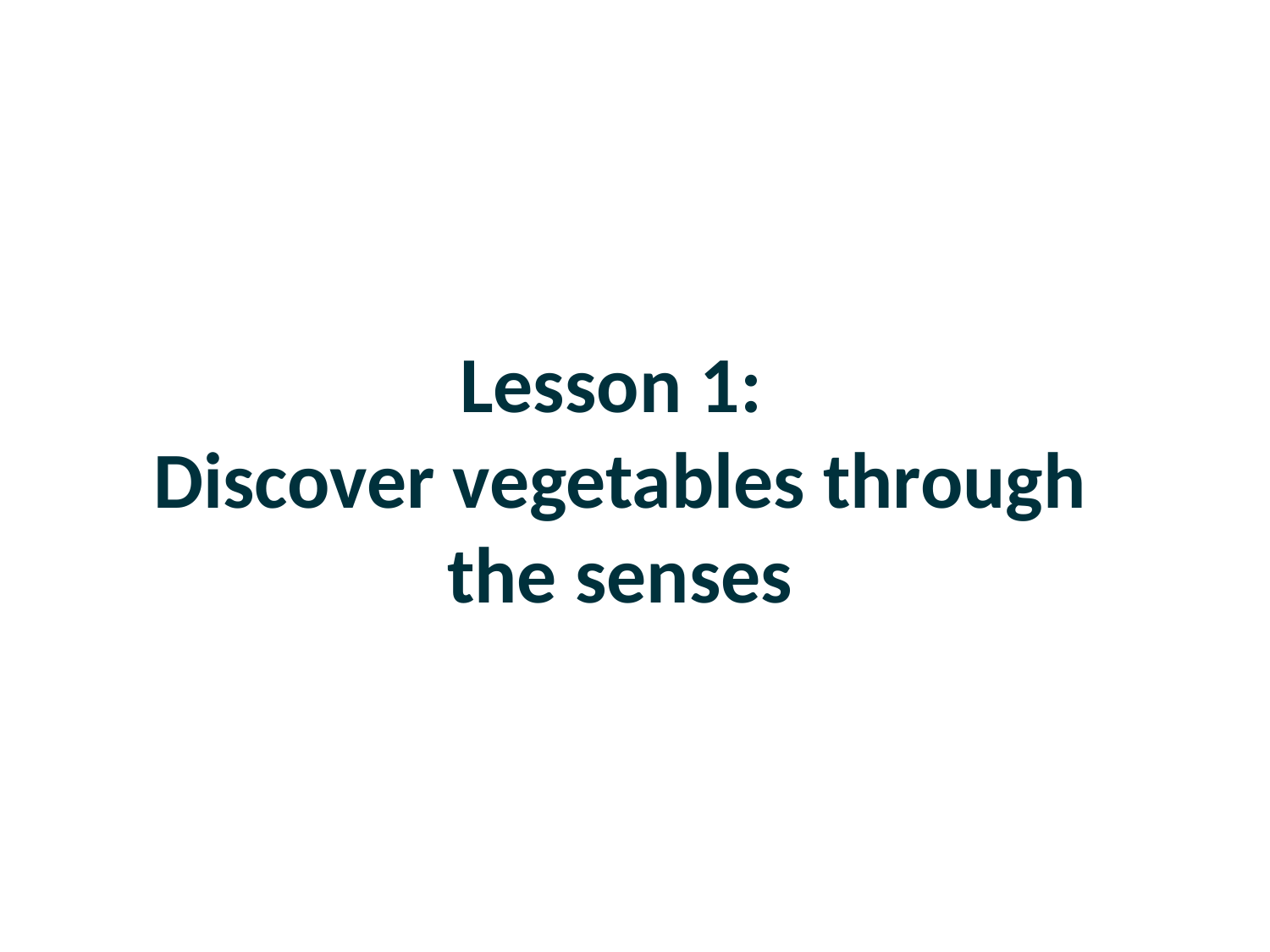

Lesson 1:
Discover vegetables through the senses